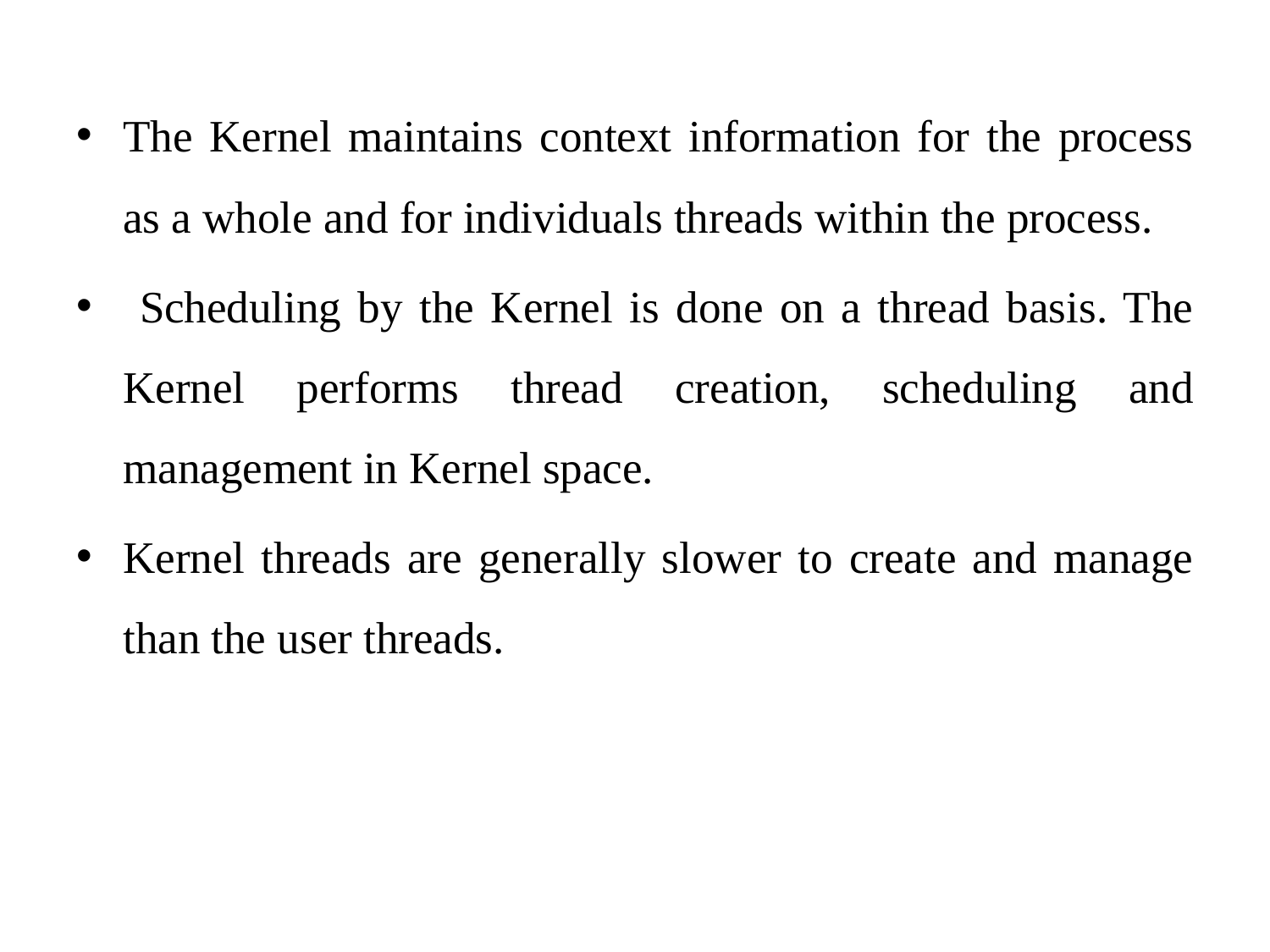

The Kernel maintains context information for the process as a whole and for individuals threads within the process.
 Scheduling by the Kernel is done on a thread basis. The Kernel performs thread creation, scheduling and management in Kernel space.
Kernel threads are generally slower to create and manage than the user threads.